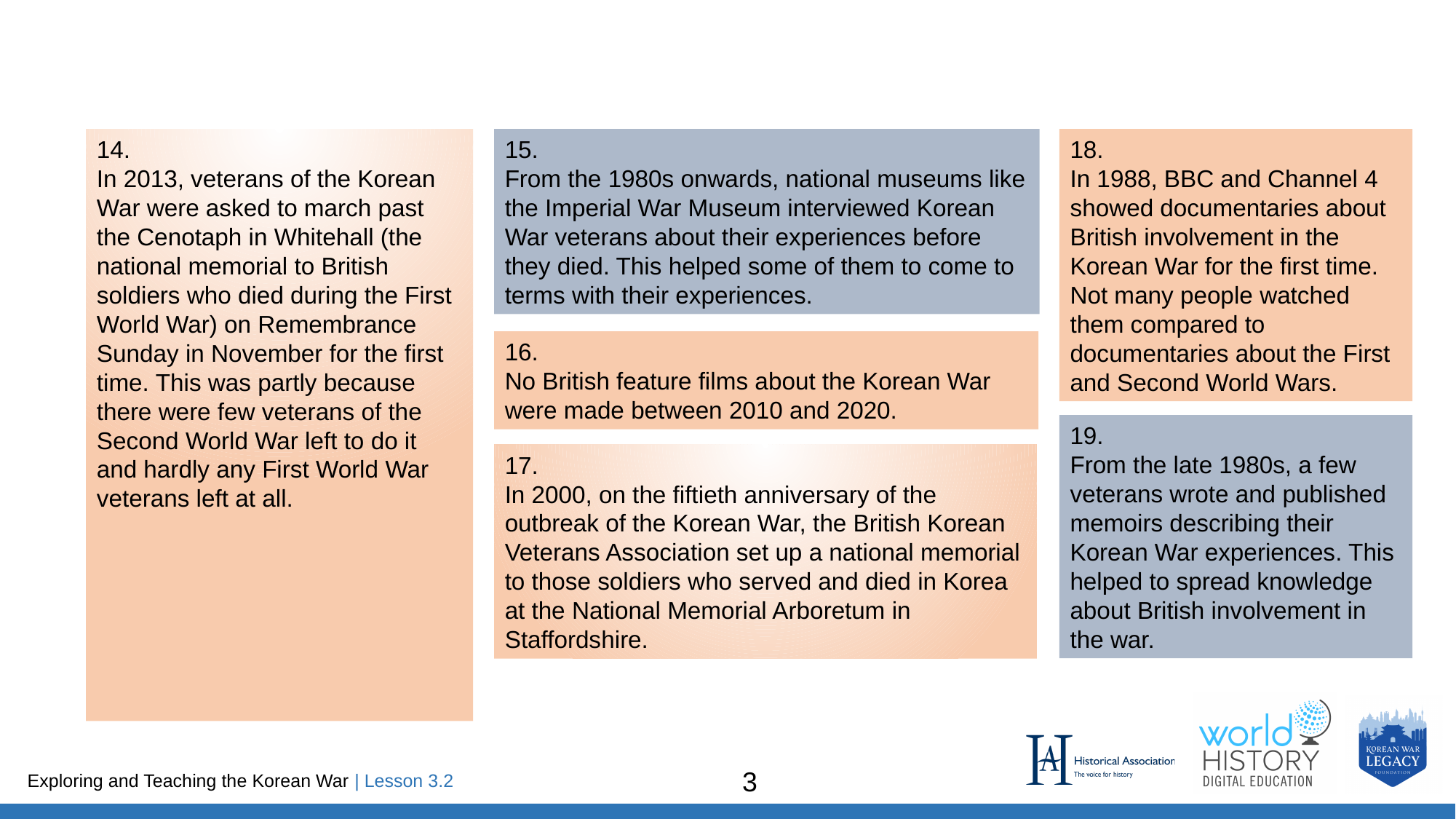

14.
In 2013, veterans of the Korean War were asked to march past the Cenotaph in Whitehall (the national memorial to British soldiers who died during the First World War) on Remembrance Sunday in November for the first time. This was partly because there were few veterans of the Second World War left to do it and hardly any First World War veterans left at all.

15.
From the 1980s onwards, national museums like the Imperial War Museum interviewed Korean War veterans about their experiences before they died. This helped some of them to come to terms with their experiences.
18.
In 1988, BBC and Channel 4 showed documentaries about British involvement in the Korean War for the first time. Not many people watched them compared to documentaries about the First and Second World Wars.
16.
No British feature films about the Korean War were made between 2010 and 2020.
19.
From the late 1980s, a few veterans wrote and published memoirs describing their Korean War experiences. This helped to spread knowledge about British involvement in the war.
17.
In 2000, on the fiftieth anniversary of the outbreak of the Korean War, the British Korean Veterans Association set up a national memorial to those soldiers who served and died in Korea at the National Memorial Arboretum in Staffordshire.
3